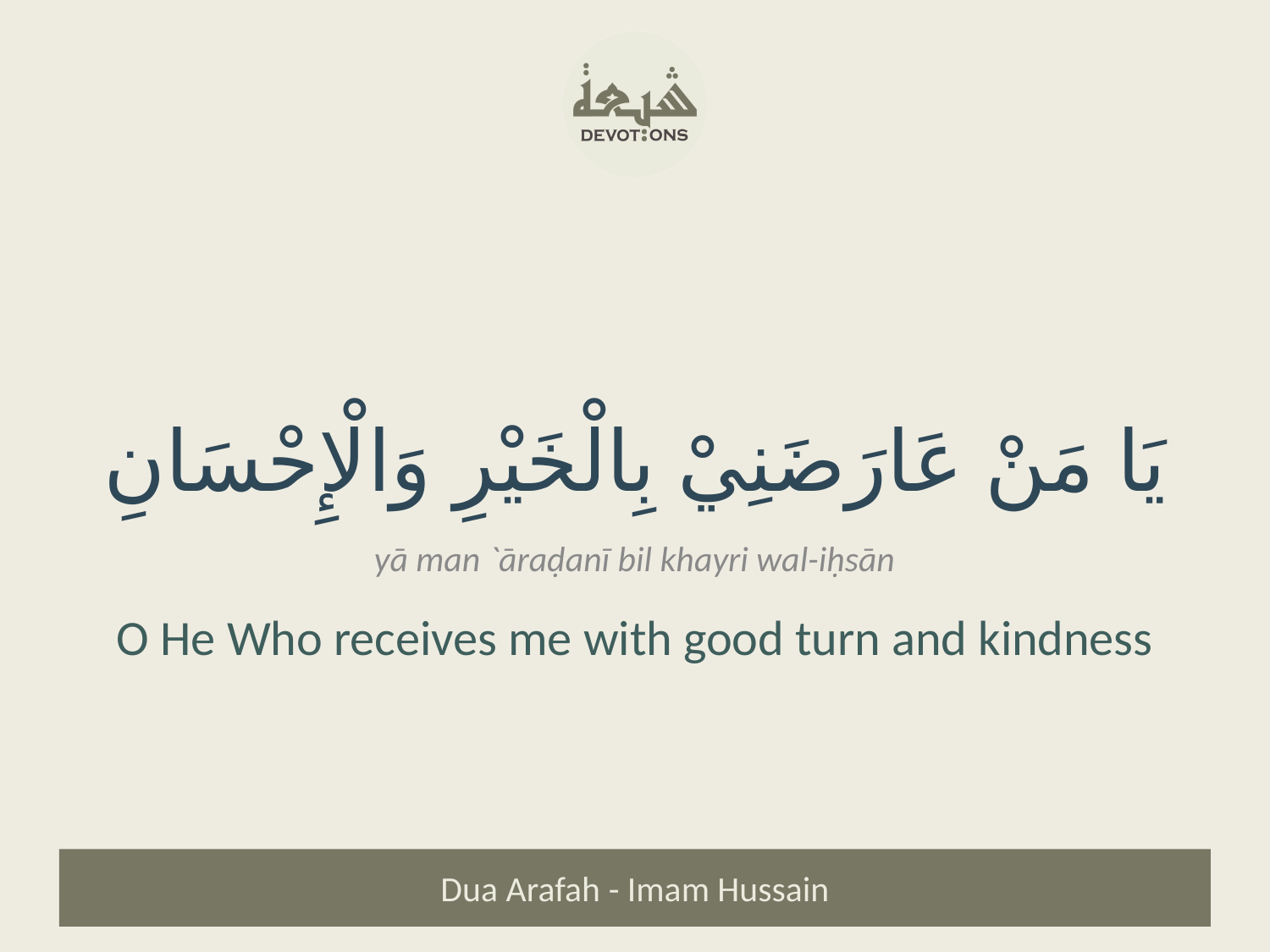

يَا مَنْ عَارَضَنِيْ بِالْخَيْرِ وَالْإِحْسَانِ
yā man `āraḍanī bil khayri wal-iḥsān
O He Who receives me with good turn and kindness
Dua Arafah - Imam Hussain